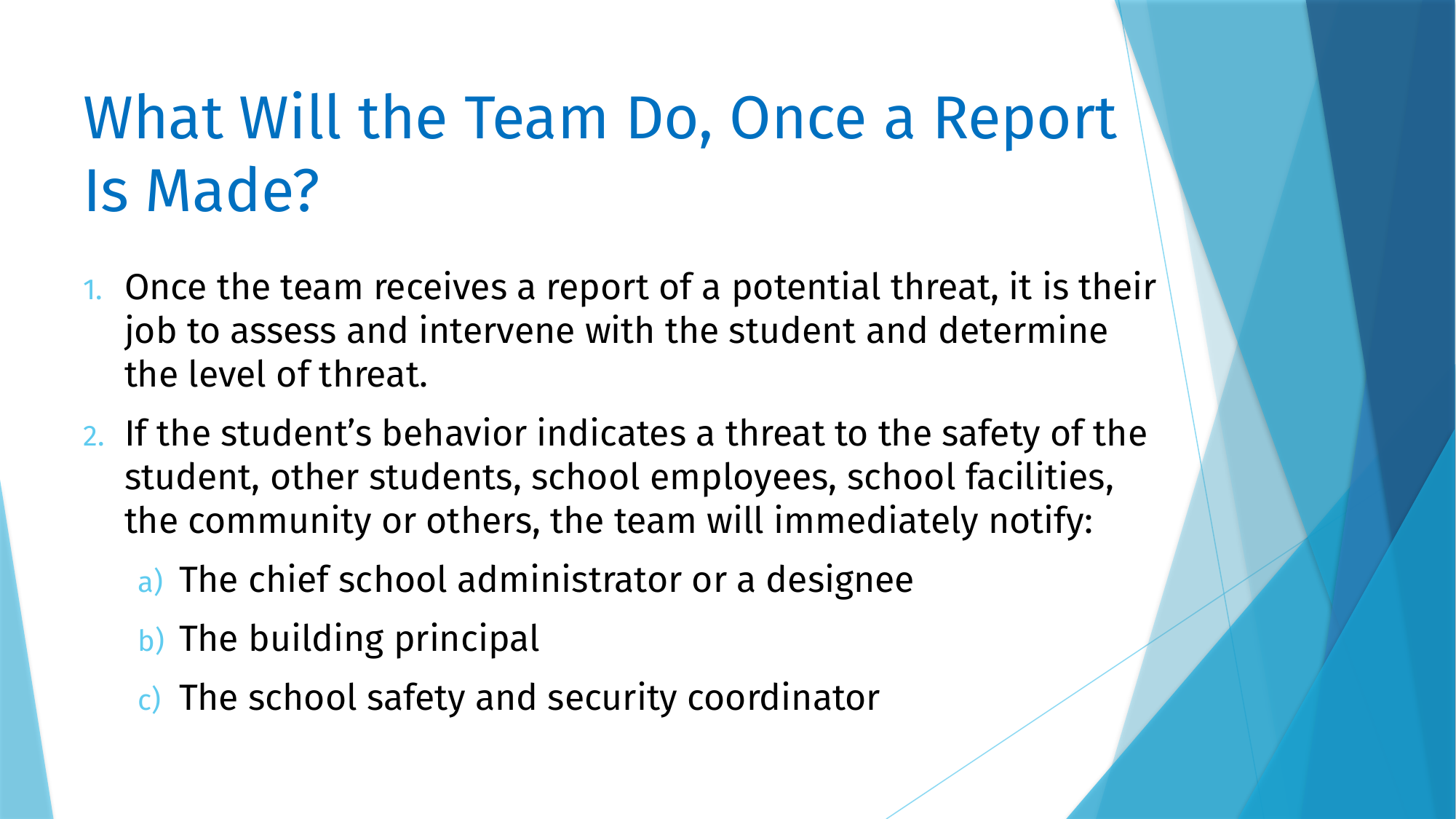

What Will the Team Do, Once a Report Is Made?

Once the team receives a report of a potential threat, it is their job to assess and intervene with the student and determine the level of threat.
If the student’s behavior indicates a threat to the safety of the student, other students, school employees, school facilities, the community or others, the team will immediately notify:
The chief school administrator or a designee
The building principal
The school safety and security coordinator